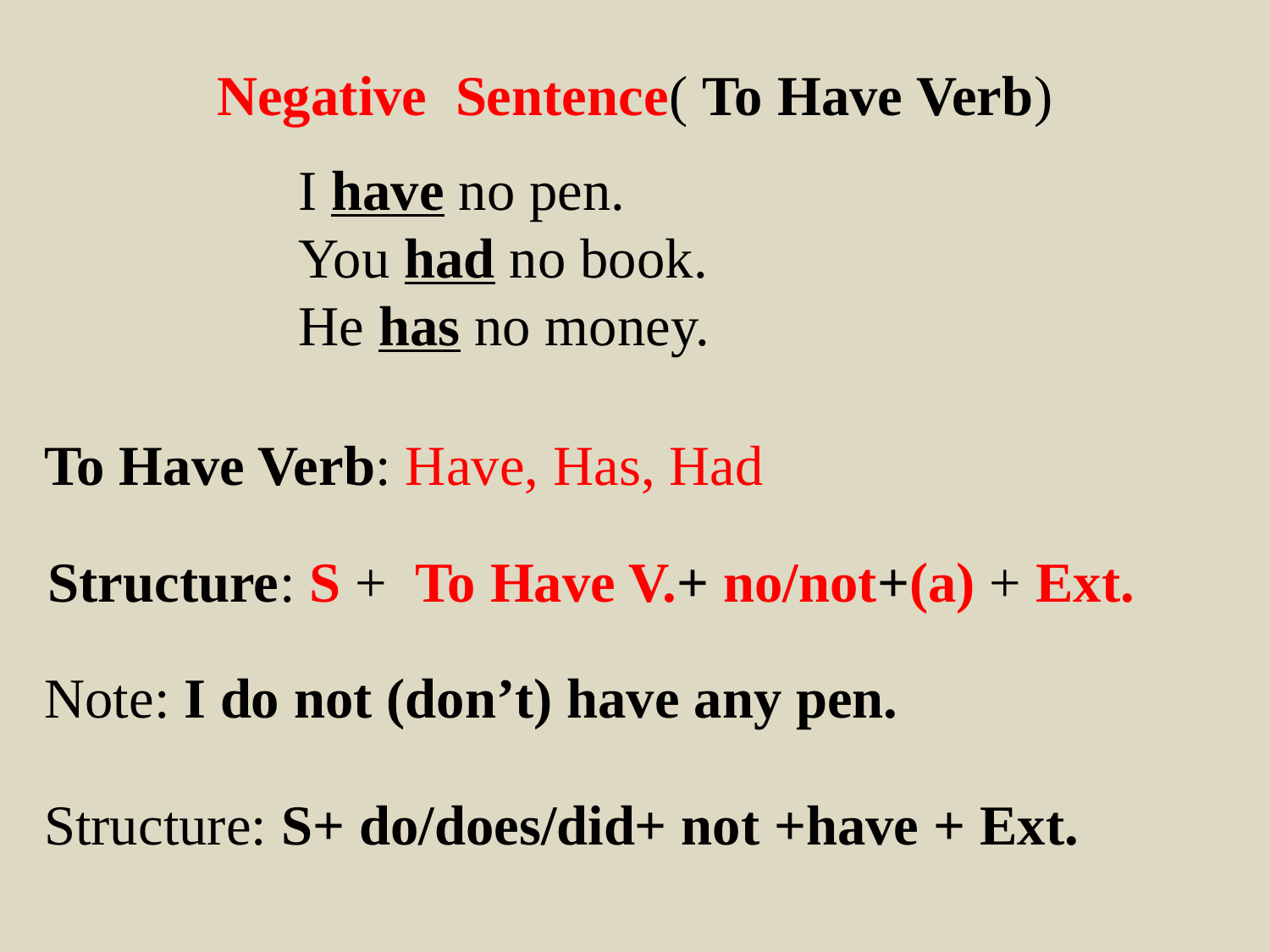

Negative  Sentence( To Have Verb)
I have no pen.
You had no book.
He has no money.
To Have Verb: Have, Has, Had
Structure: S +  To Have V.+ no/not+(a) + Ext.
Note: I do not (don’t) have any pen.
Structure: S+ do/does/did+ not +have + Ext.